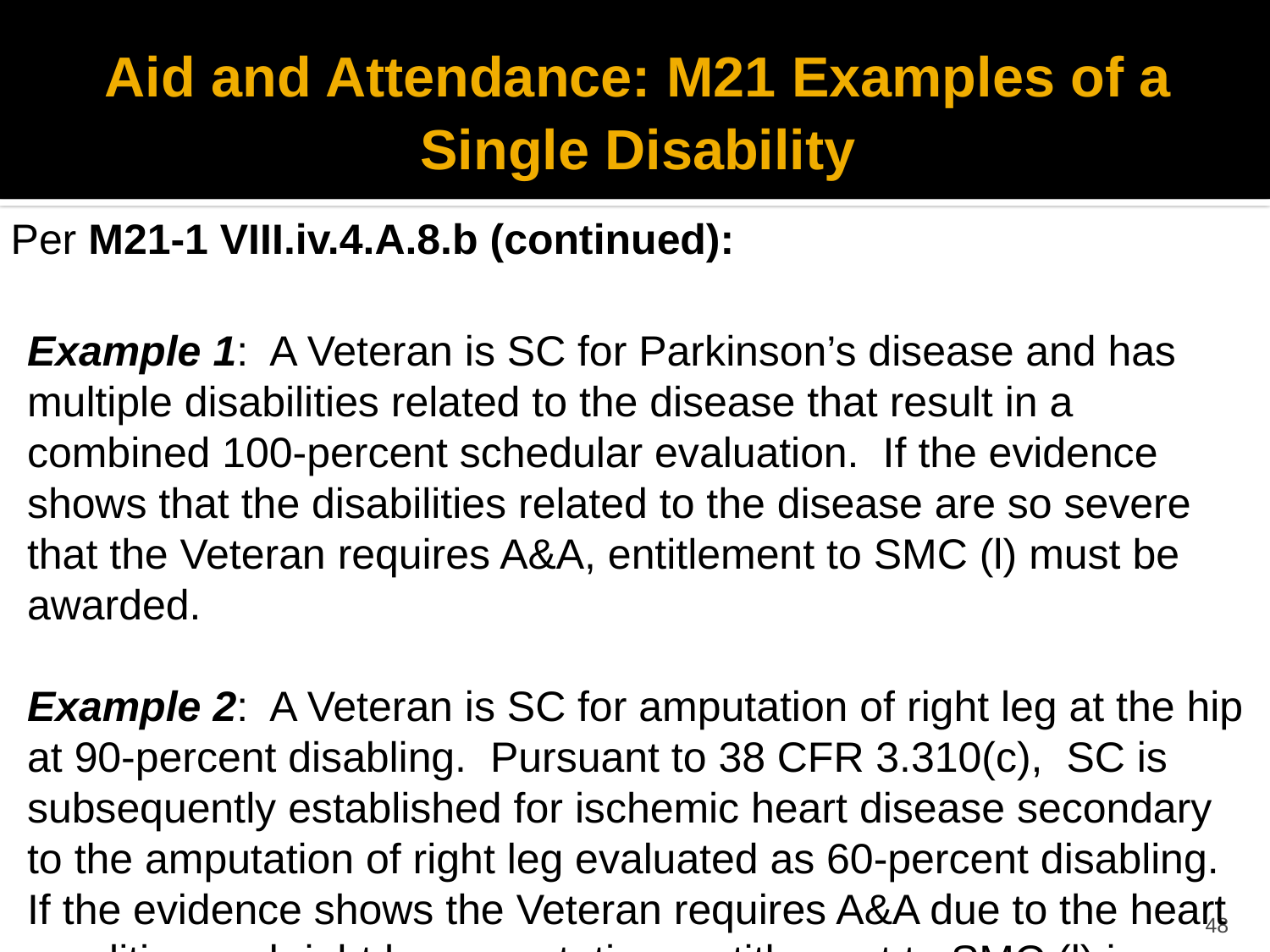

# Aid and Attendance: M21 Examples of a Single Disability
Per M21-1 VIII.iv.4.A.8.b (continued):

Example 1:  A Veteran is SC for Parkinson’s disease and has multiple disabilities related to the disease that result in a combined 100-percent schedular evaluation.  If the evidence shows that the disabilities related to the disease are so severe that the Veteran requires A&A, entitlement to SMC (l) must be awarded.

Example 2:  A Veteran is SC for amputation of right leg at the hip at 90-percent disabling.  Pursuant to 38 CFR 3.310(c),  SC is subsequently established for ischemic heart disease secondary to the amputation of right leg evaluated as 60-percent disabling.  If the evidence shows the Veteran requires A&A due to the heart condition and right leg amputation, entitlement to SMC (l) is warranted.

48